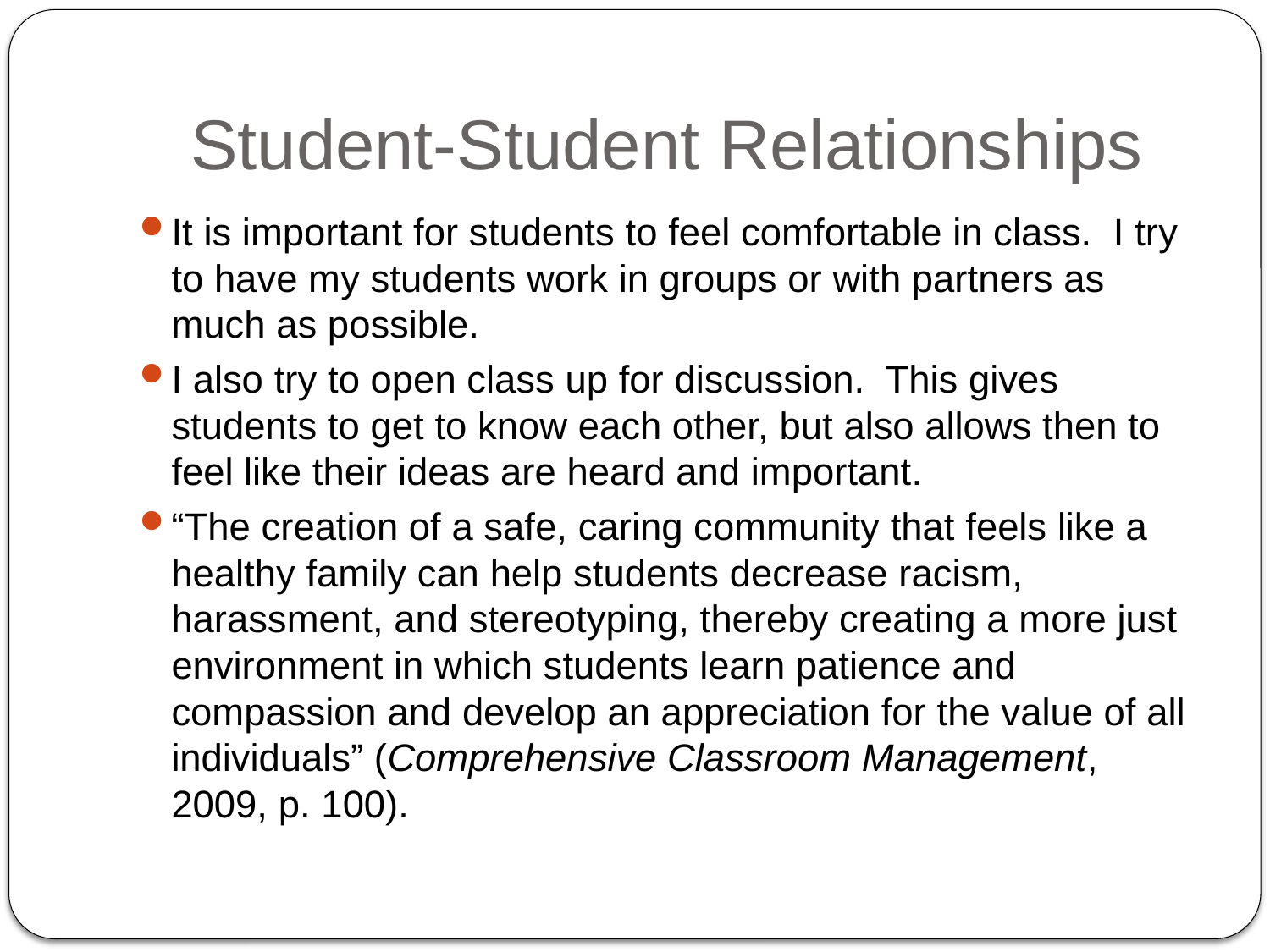

# Student-Student Relationships
It is important for students to feel comfortable in class.  I try to have my students work in groups or with partners as much as possible.
I also try to open class up for discussion.  This gives students to get to know each other, but also allows then to feel like their ideas are heard and important.
“The creation of a safe, caring community that feels like a healthy family can help students decrease racism, harassment, and stereotyping, thereby creating a more just environment in which students learn patience and compassion and develop an appreciation for the value of all individuals” (Comprehensive Classroom Management, 2009, p. 100).